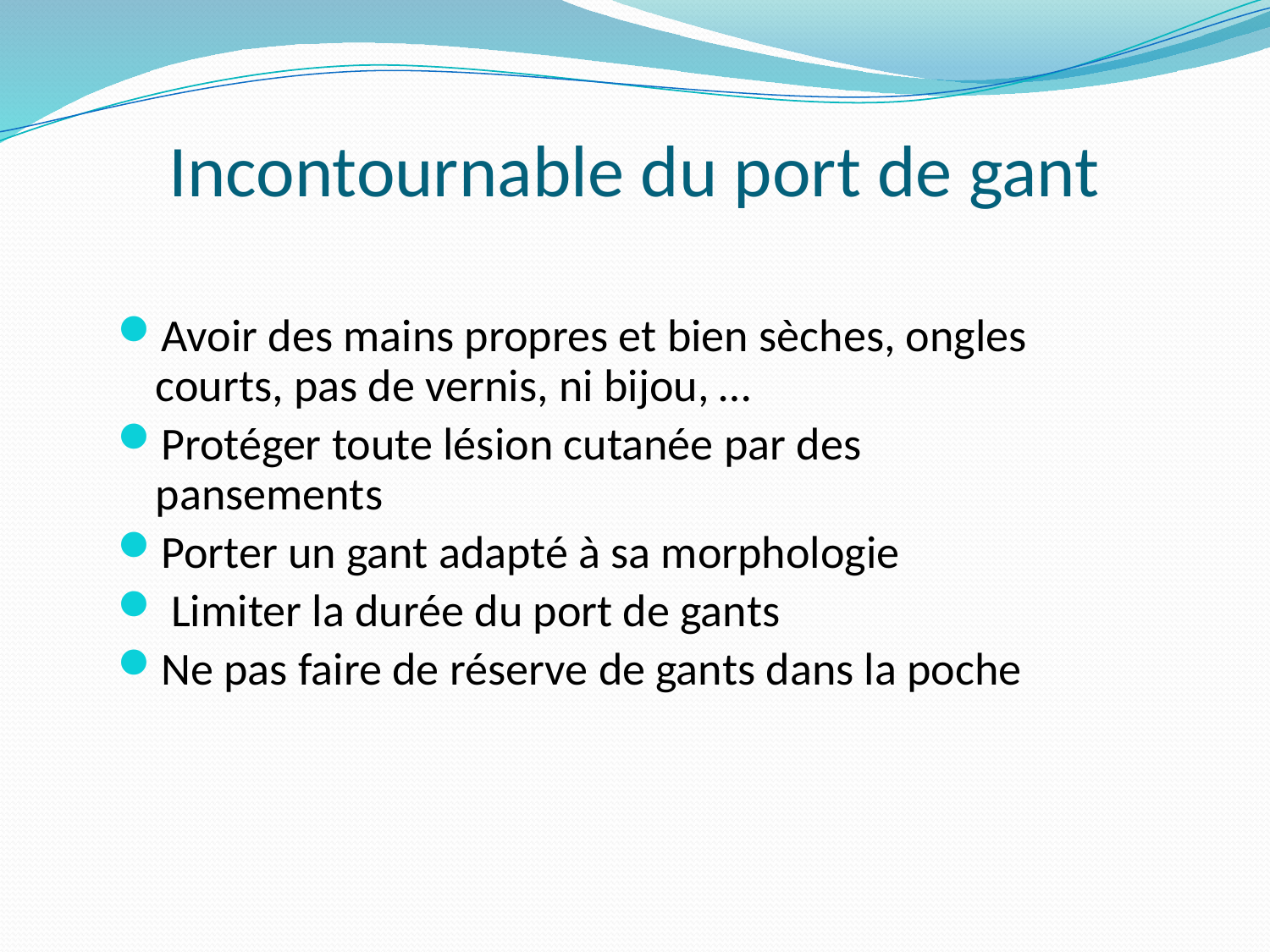

# Incontournable du port de gant
Avoir des mains propres et bien sèches, ongles courts, pas de vernis, ni bijou, …
Protéger toute lésion cutanée par des pansements
Porter un gant adapté à sa morphologie
 Limiter la durée du port de gants
Ne pas faire de réserve de gants dans la poche